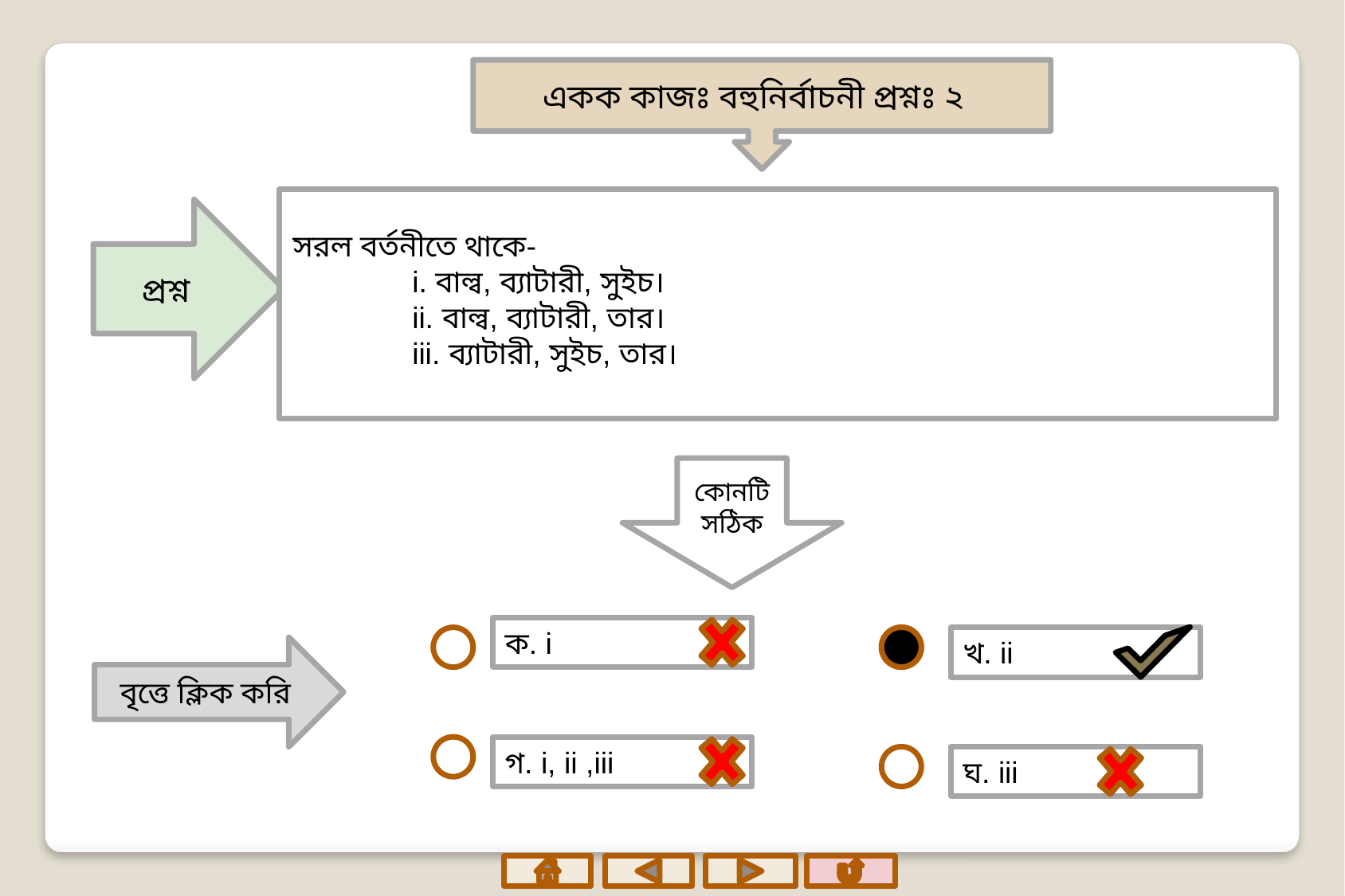

একক কাজঃ বহুনির্বাচনী প্রশ্নঃ ২

সরল বর্তনীতে থাকে-
	i. বাল্ব, ব্যাটারী, সুইচ।
	ii. বাল্ব, ব্যাটারী, তার।
	iii. ব্যাটারী, সুইচ, তার।

প্রশ্ন
কোনটি সঠিক

ক. i

খ. ii
বৃত্তে ক্লিক করি

গ. i, ii ,iii

ঘ. iii